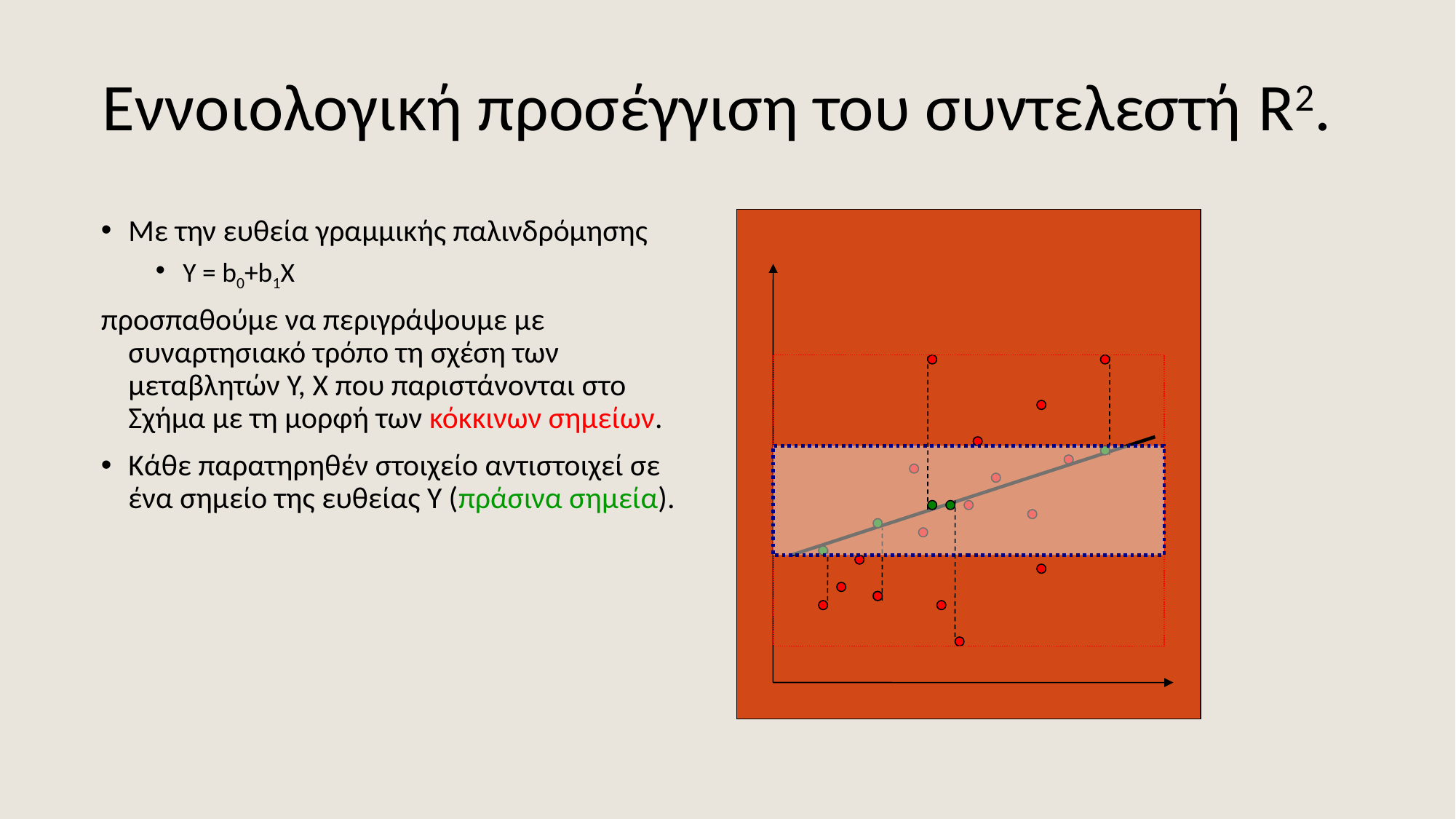

# Εννοιολογική προσέγγιση του συντελεστή R2.
Με την ευθεία γραμμικής παλινδρόμησης
Υ = b0+b1X
προσπαθούμε να περιγράψουμε με συναρτησιακό τρόπο τη σχέση των μεταβλητών Υ, Χ που παριστάνονται στο Σχήμα με τη μορφή των κόκκινων σημείων.
Κάθε παρατηρηθέν στοιχείο αντιστοιχεί σε ένα σημείο της ευθείας Υ (πράσινα σημεία).